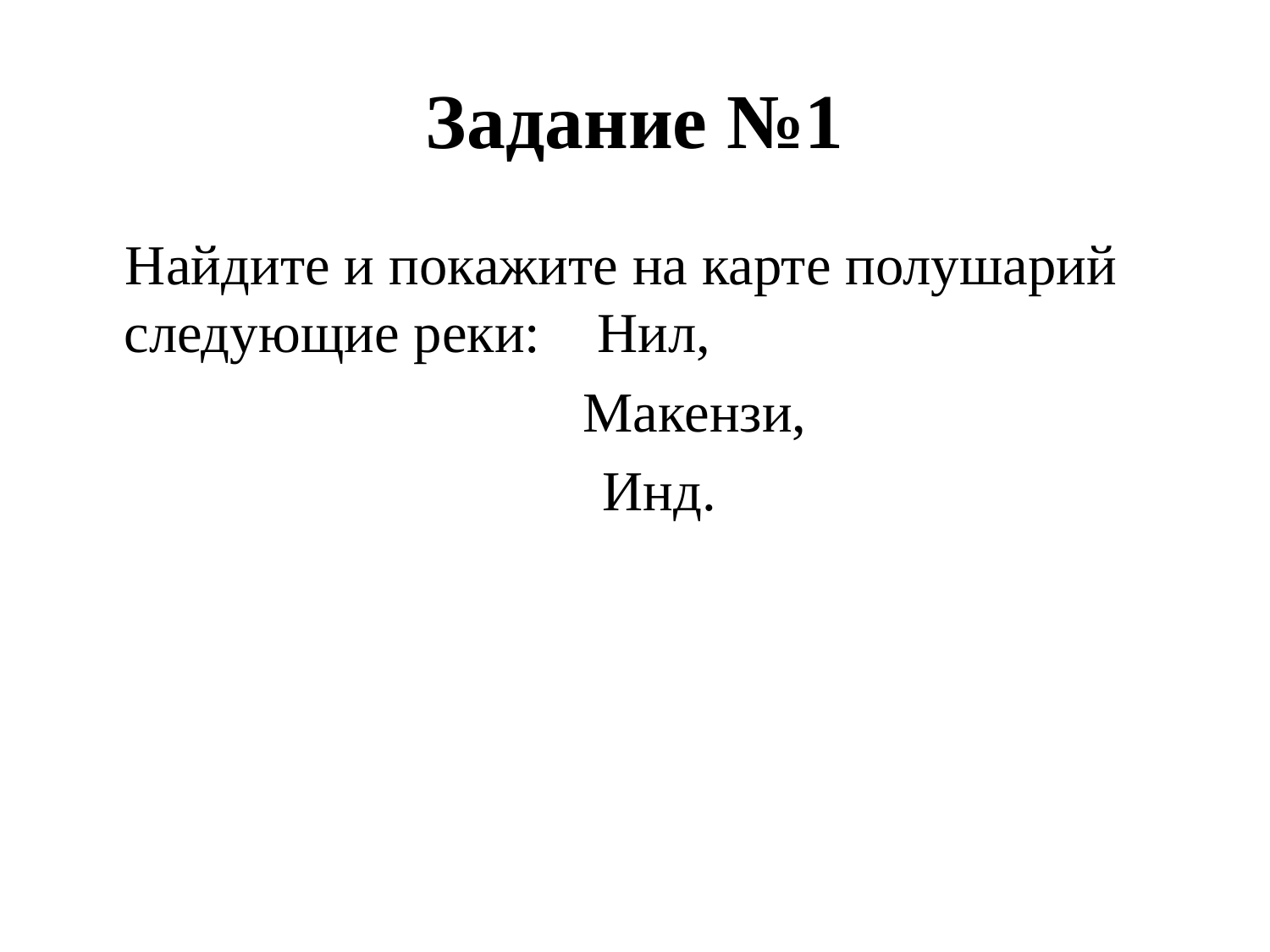

# Задание №1
Найдите и покажите на карте полушарий следующие реки:    Нил,
      Макензи,
Инд.